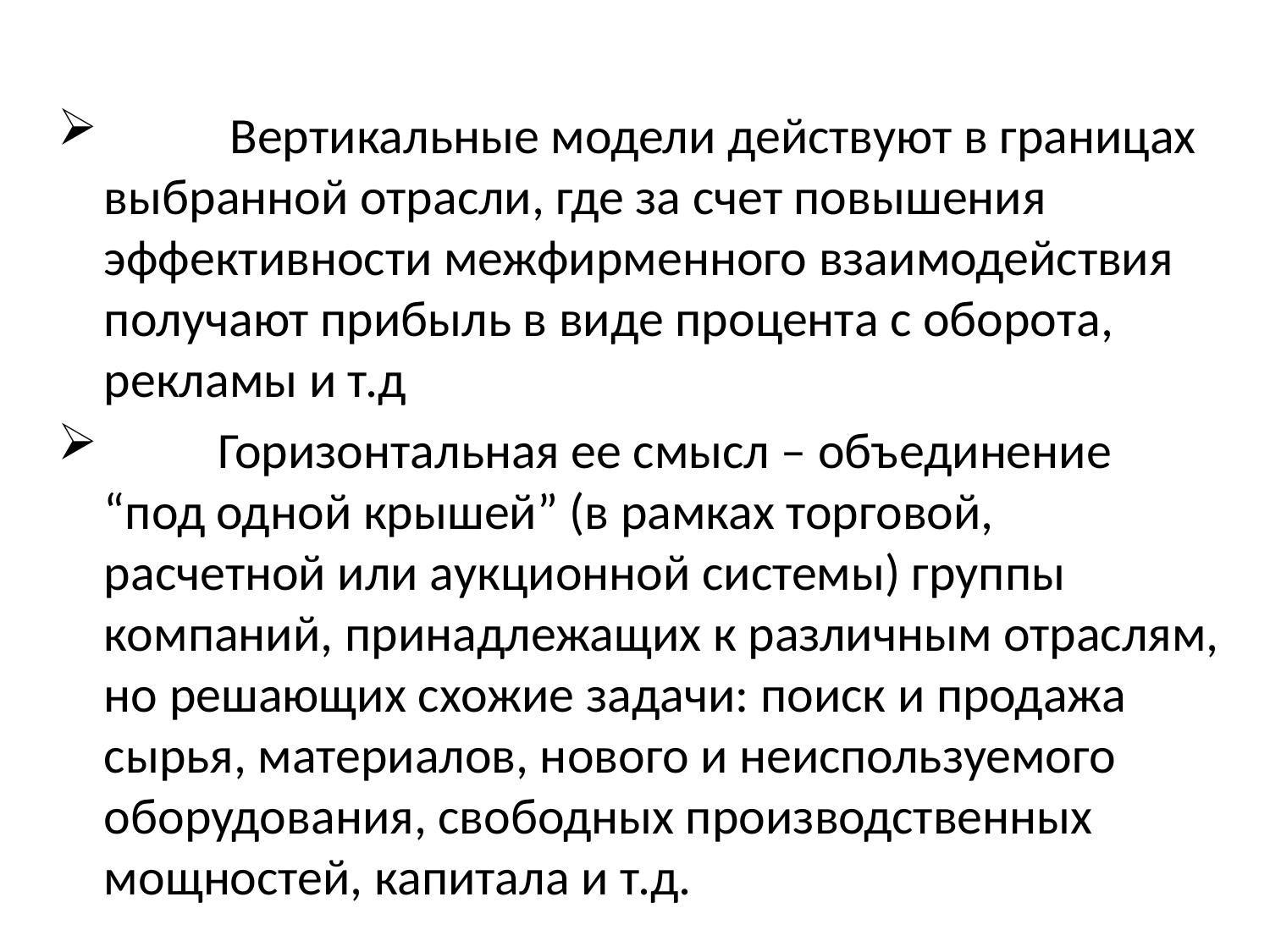

#
	 Вертикальные модели действуют в границах выбранной отрасли, где за счет повышения эффективности межфирменного взаимодействия получают прибыль в виде процента с оборота, рекламы и т.д
	Горизонтальная ее смысл – объединение “под одной крышей” (в рамках торговой, расчетной или аукционной системы) группы компаний, принадлежащих к различным отраслям, но решающих схожие задачи: поиск и продажа сырья, материалов, нового и неиспользуемого оборудования, свободных производственных мощностей, капитала и т.д.